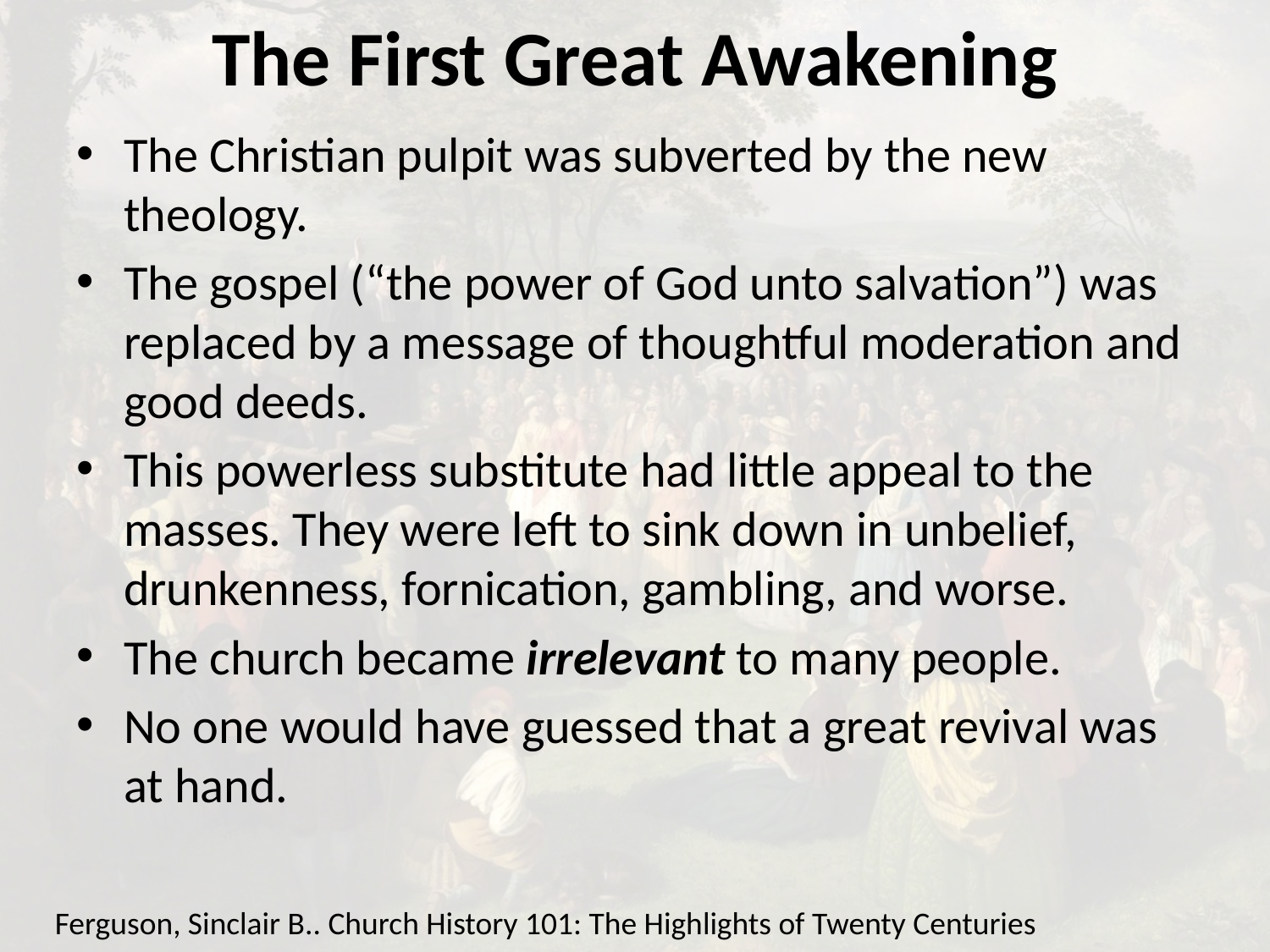

# The First Great Awakening
The Christian pulpit was subverted by the new theology.
The gospel (“the power of God unto salvation”) was replaced by a message of thoughtful moderation and good deeds.
This powerless substitute had little appeal to the masses. They were left to sink down in unbelief, drunkenness, fornication, gambling, and worse.
The church became irrelevant to many people.
No one would have guessed that a great revival was at hand.
Ferguson, Sinclair B.. Church History 101: The Highlights of Twenty Centuries